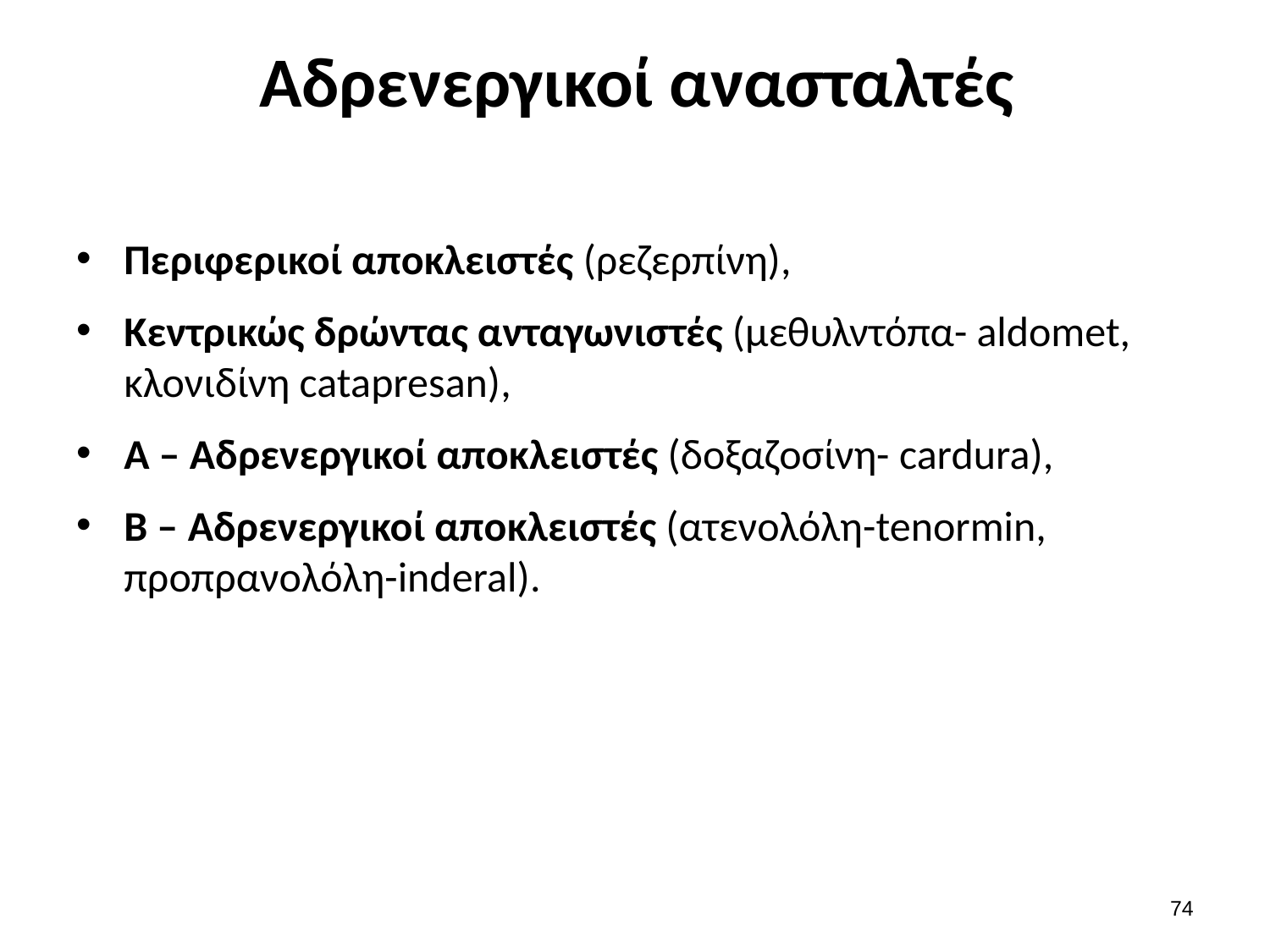

# Αδρενεργικοί ανασταλτές
Περιφερικοί αποκλειστές (ρεζερπίνη),
Κεντρικώς δρώντας ανταγωνιστές (μεθυλντόπα- aldomet, κλονιδίνη catapresan),
Α – Αδρενεργικοί αποκλειστές (δοξαζοσίνη- cardura),
Β – Αδρενεργικοί αποκλειστές (ατενολόλη-tenormin, προπρανολόλη-inderal).

74